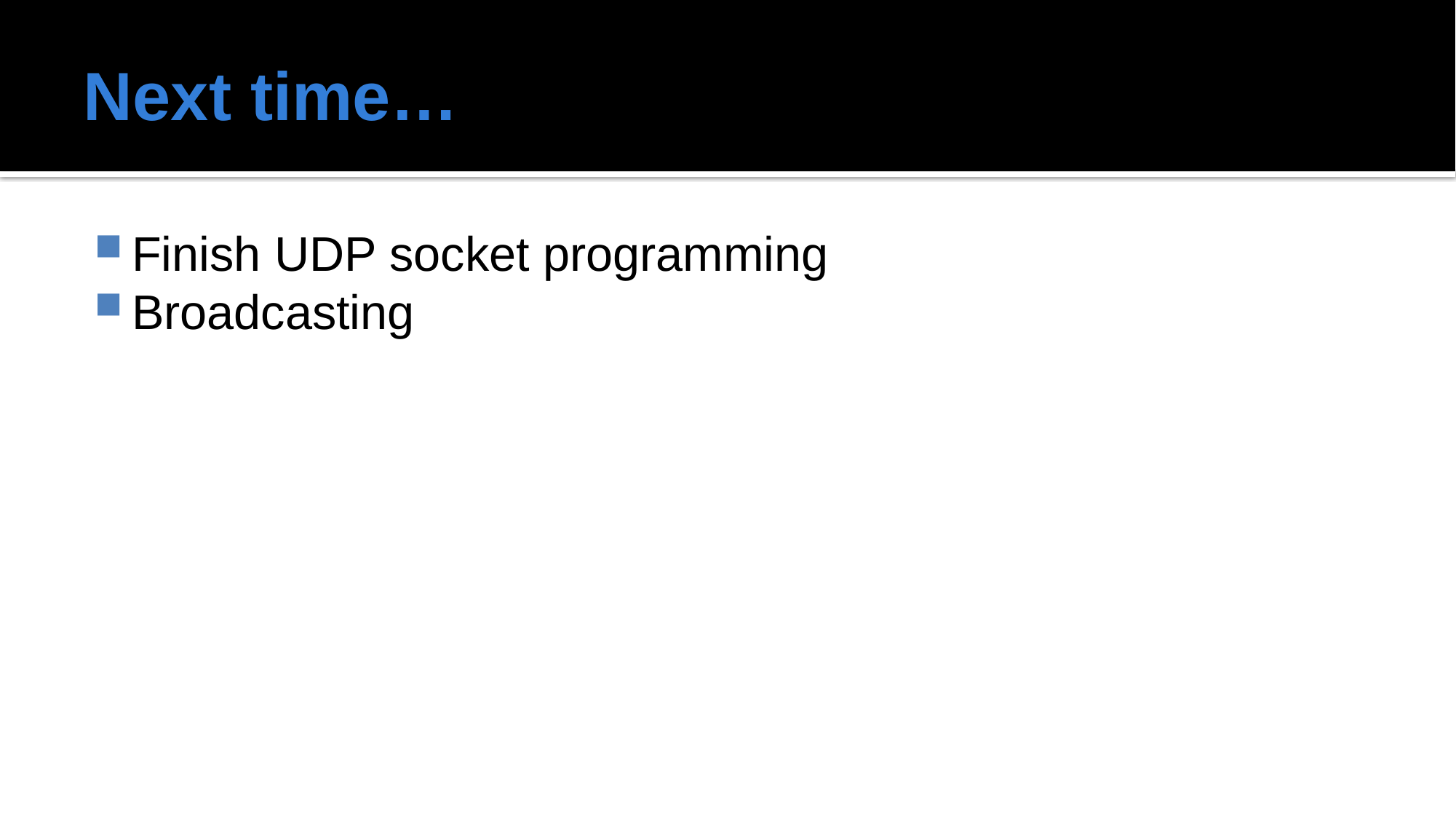

# Next time…
Finish UDP socket programming
Broadcasting